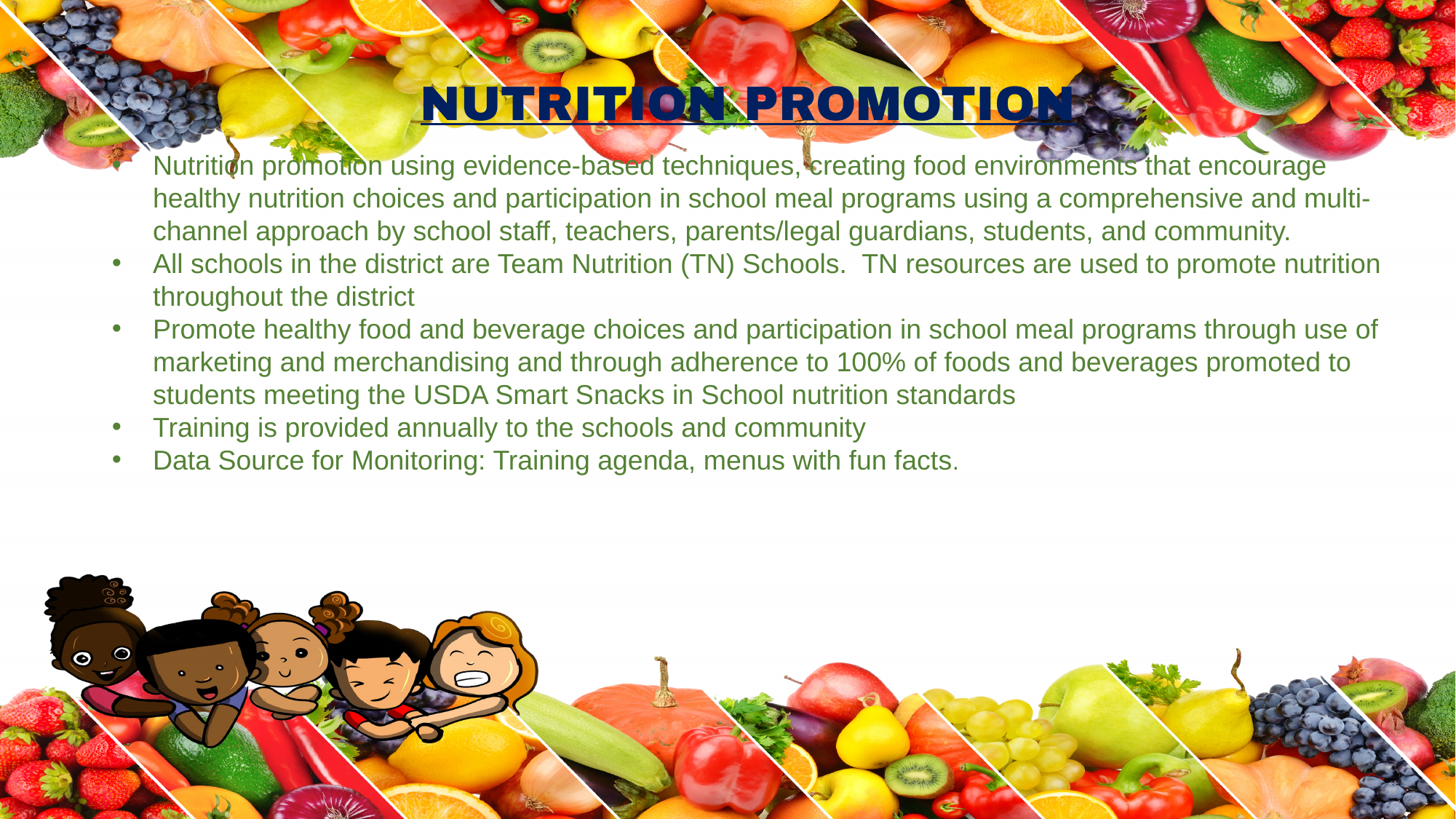

# NUTRITION PROMOTION

Nutrition promotion using evidence-based techniques, creating food environments that encourage healthy nutrition choices and participation in school meal programs using a comprehensive and multi-channel approach by school staff, teachers, parents/legal guardians, students, and community.
All schools in the district are Team Nutrition (TN) Schools.  TN resources are used to promote nutrition throughout the district
Promote healthy food and beverage choices and participation in school meal programs through use of marketing and merchandising and through adherence to 100% of foods and beverages promoted to students meeting the USDA Smart Snacks in School nutrition standards
Training is provided annually to the schools and community
Data Source for Monitoring: Training agenda, menus with fun facts.